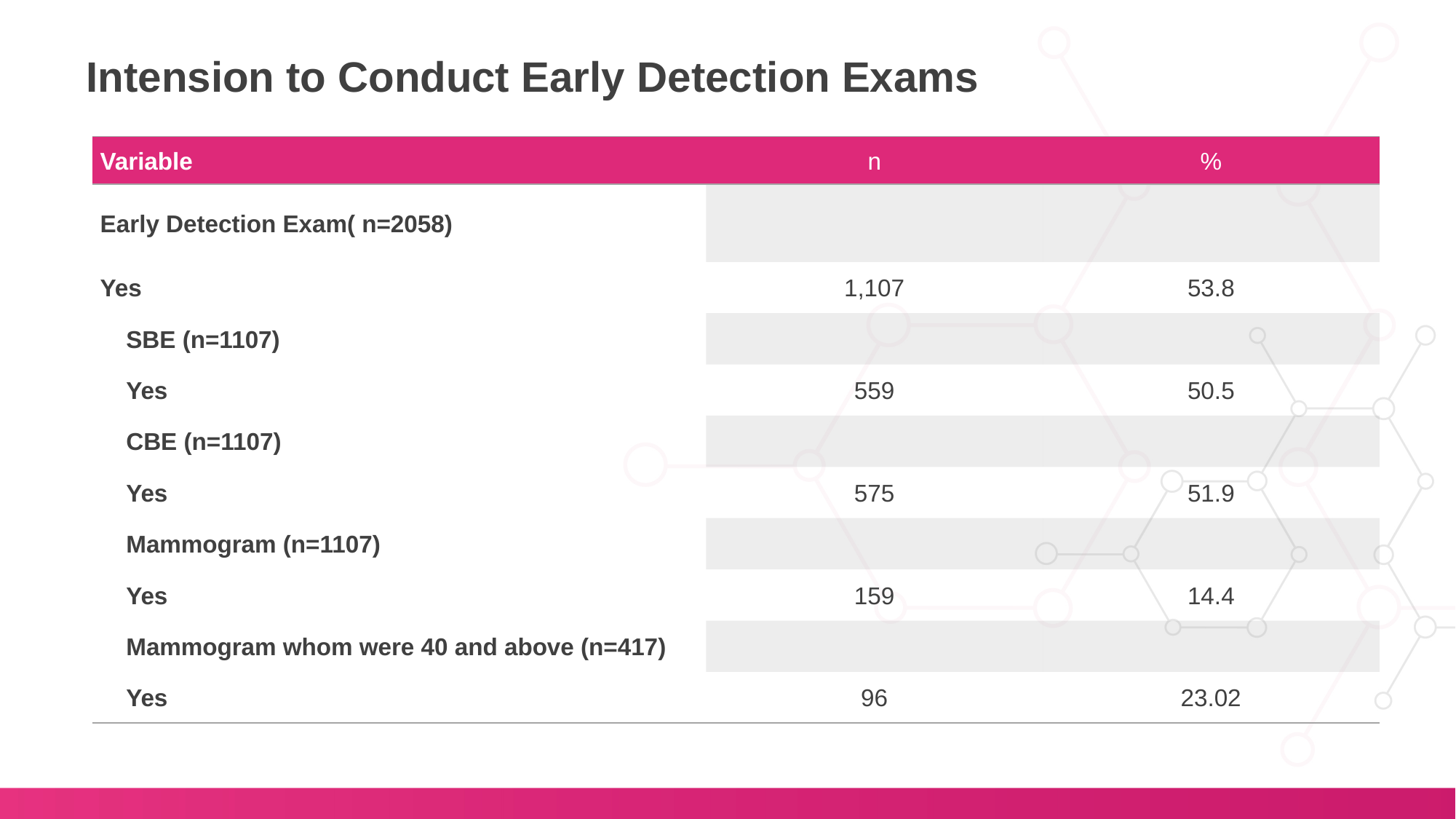

Intension to Conduct Early Detection Exams
| Variable | n | % |
| --- | --- | --- |
| Early Detection Exam( n=2058) |  |  |
| Yes | 1,107 | 53.8 |
| SBE (n=1107) |  |  |
| Yes | 559 | 50.5 |
| CBE (n=1107) |  |  |
| Yes | 575 | 51.9 |
| Mammogram (n=1107) |  |  |
| Yes | 159 | 14.4 |
| Mammogram whom were 40 and above (n=417) |  |  |
| Yes | 96 | 23.02 |